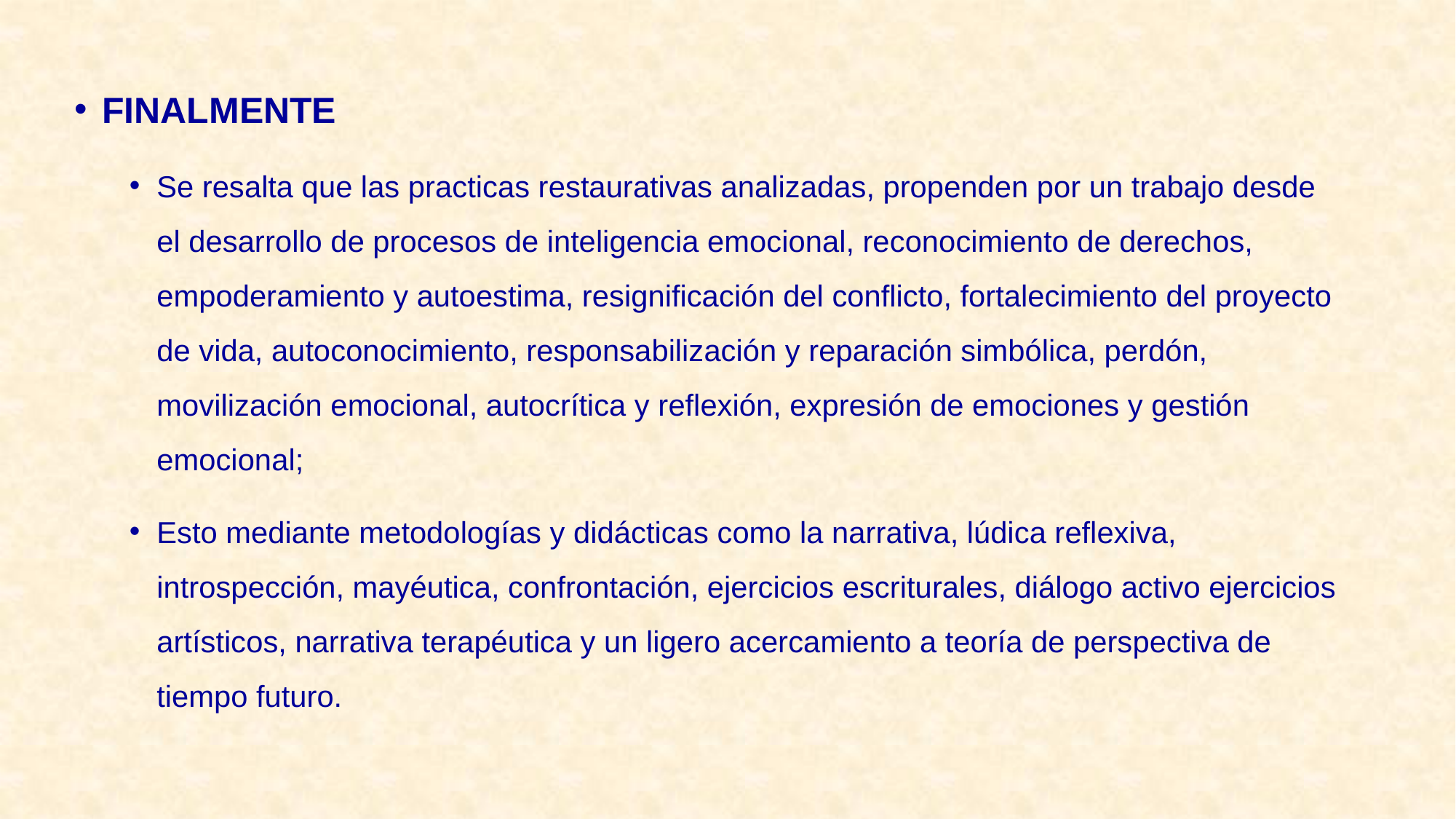

FINALMENTE
Se resalta que las practicas restaurativas analizadas, propenden por un trabajo desde el desarrollo de procesos de inteligencia emocional, reconocimiento de derechos, empoderamiento y autoestima, resignificación del conflicto, fortalecimiento del proyecto de vida, autoconocimiento, responsabilización y reparación simbólica, perdón, movilización emocional, autocrítica y reflexión, expresión de emociones y gestión emocional;
Esto mediante metodologías y didácticas como la narrativa, lúdica reflexiva, introspección, mayéutica, confrontación, ejercicios escriturales, diálogo activo ejercicios artísticos, narrativa terapéutica y un ligero acercamiento a teoría de perspectiva de tiempo futuro.